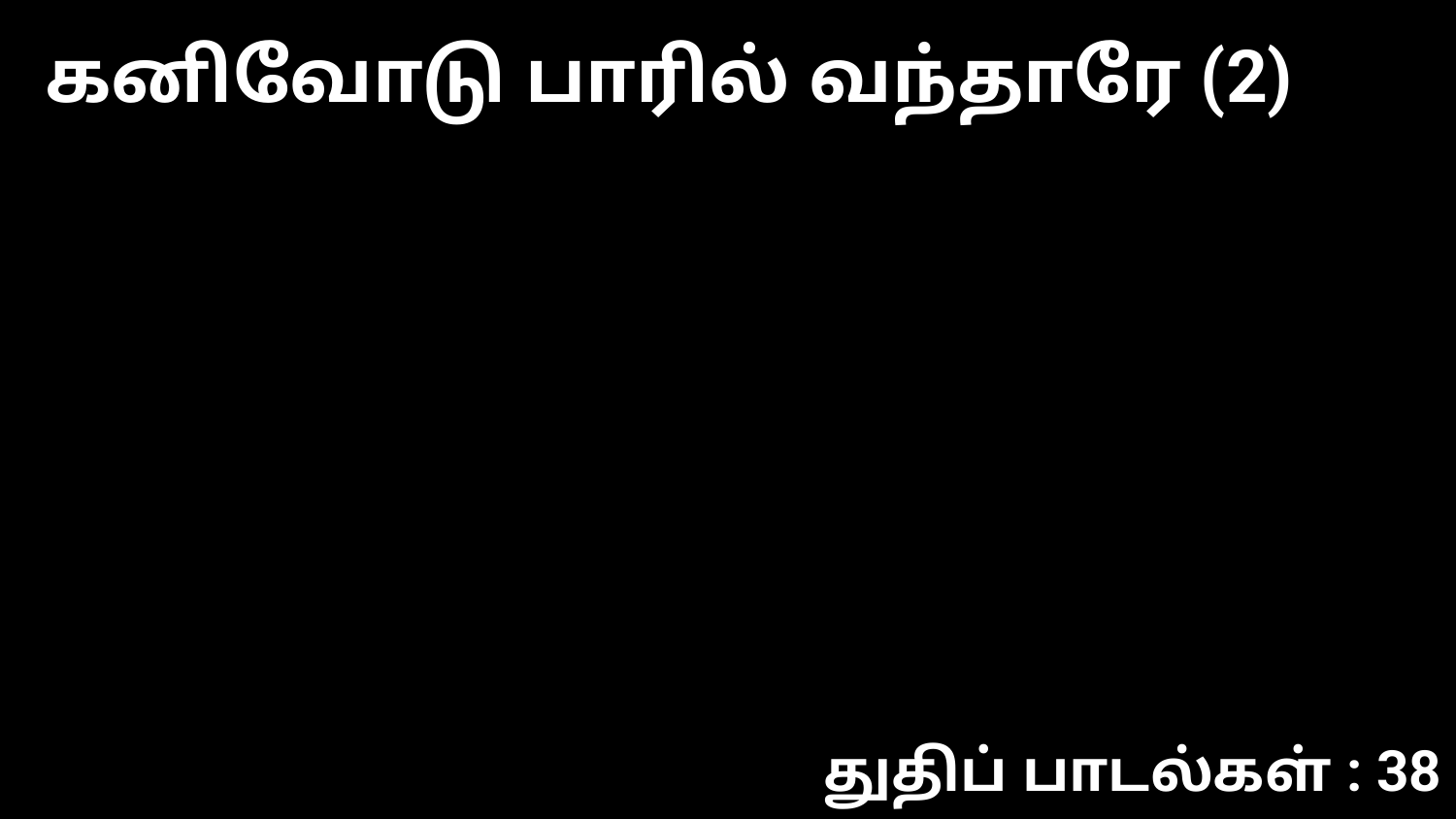

கனிவோடு பாரில் வந்தாரே (2)
துதிப் பாடல்கள் : 38